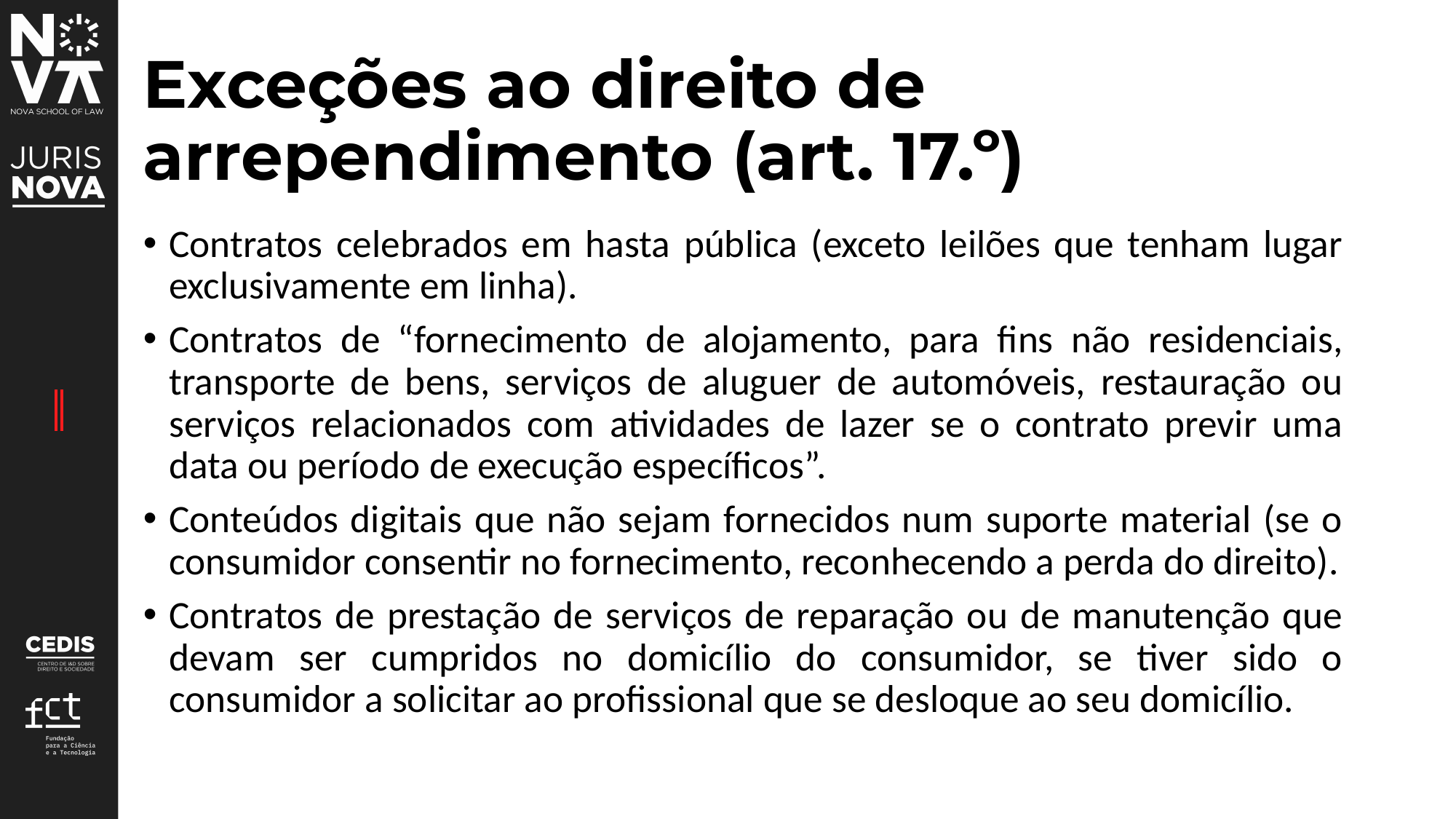

# Exceções ao direito de arrependimento (art. 17.º)
Contratos celebrados em hasta pública (exceto leilões que tenham lugar exclusivamente em linha).
Contratos de “fornecimento de alojamento, para fins não residenciais, transporte de bens, serviços de aluguer de automóveis, restauração ou serviços relacionados com atividades de lazer se o contrato previr uma data ou período de execução específicos”.
Conteúdos digitais que não sejam fornecidos num suporte material (se o consumidor consentir no fornecimento, reconhecendo a perda do direito).
Contratos de prestação de serviços de reparação ou de manutenção que devam ser cumpridos no domicílio do consumidor, se tiver sido o consumidor a solicitar ao profissional que se desloque ao seu domicílio.